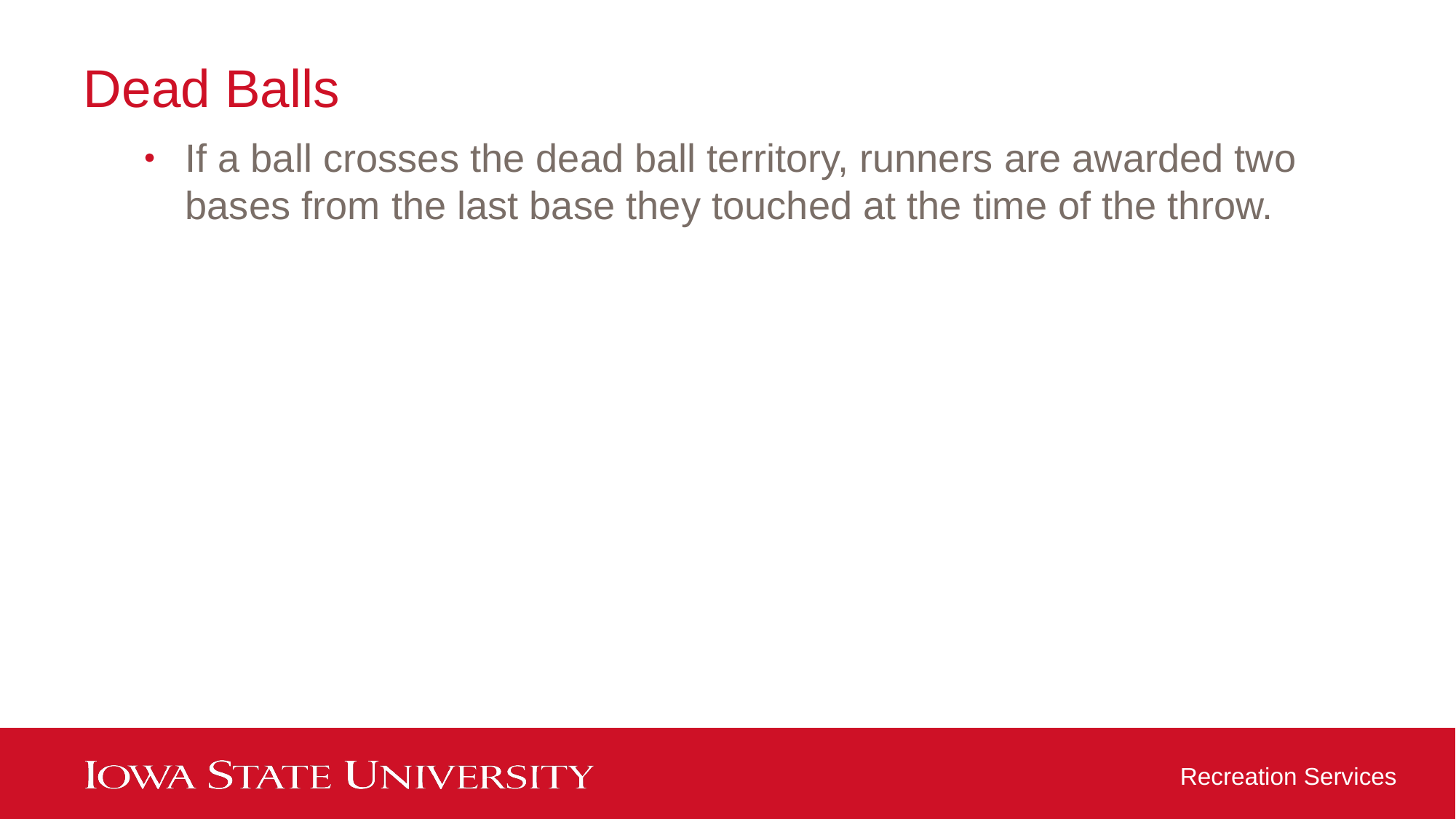

# Dead Balls
If a ball crosses the dead ball territory, runners are awarded two bases from the last base they touched at the time of the throw.